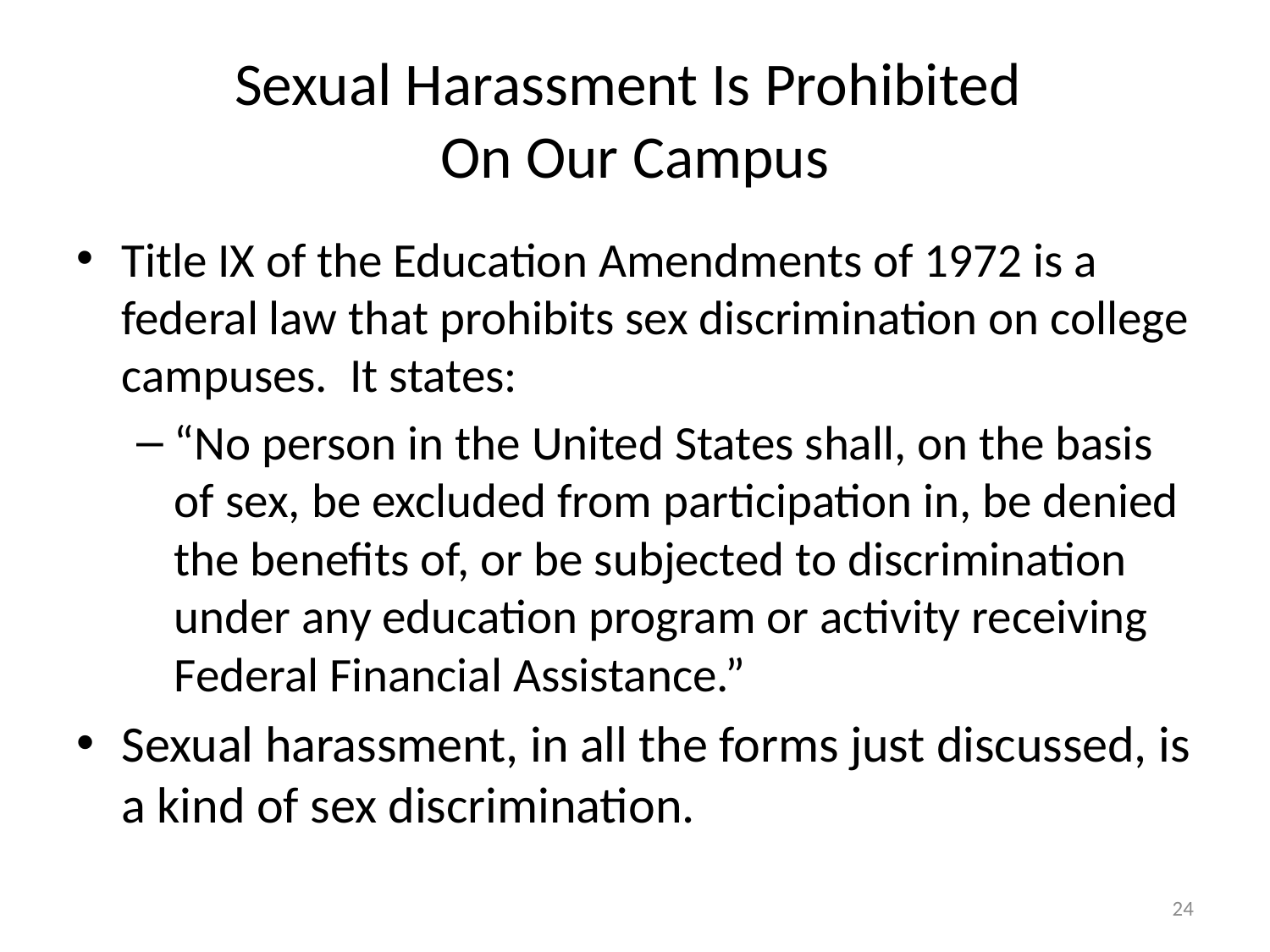

# Sexual Harassment Is Prohibited On Our Campus
Title IX of the Education Amendments of 1972 is a federal law that prohibits sex discrimination on college campuses.  It states:
“No person in the United States shall, on the basis of sex, be excluded from participation in, be denied the benefits of, or be subjected to discrimination under any education program or activity receiving Federal Financial Assistance.”
Sexual harassment, in all the forms just discussed, is a kind of sex discrimination.

24